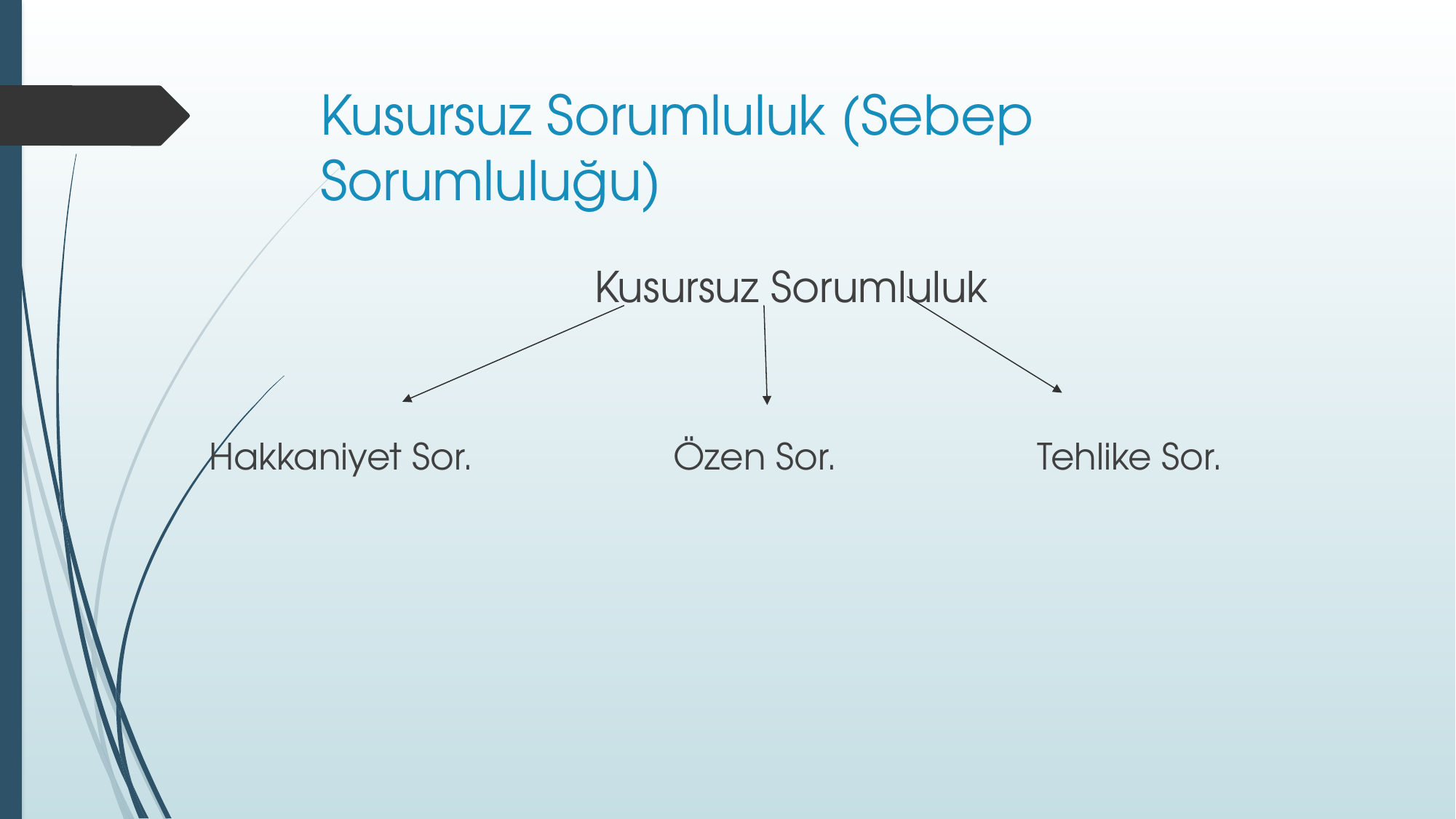

# Kusursuz Sorumluluk (Sebep Sorumluluğu)
                                    Kusursuz Sorumluluk

    Hakkaniyet Sor.                    Özen Sor.                    Tehlike Sor.